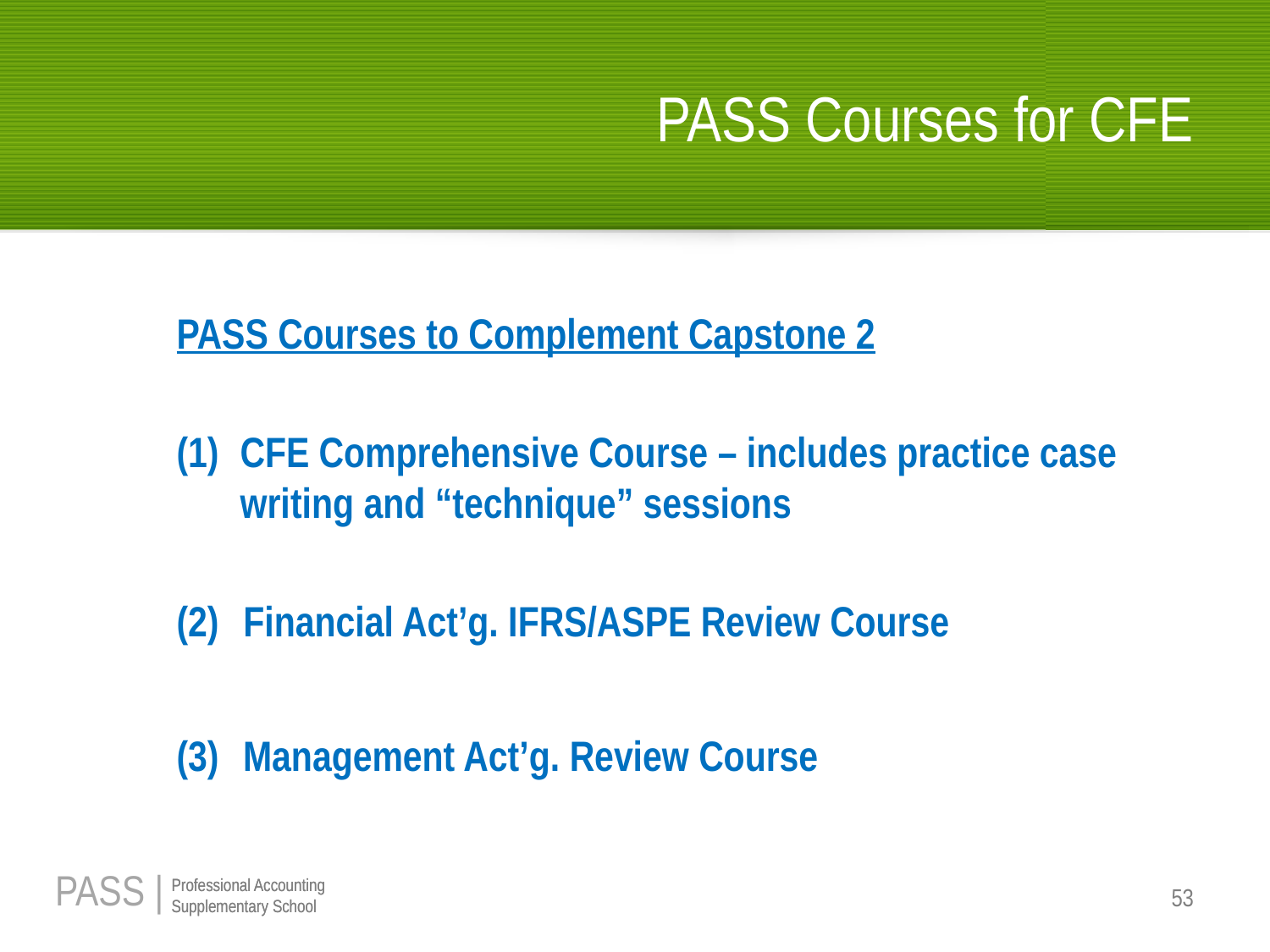

# PASS Courses for CFE

PASS Courses to Complement Capstone 2

CFE Comprehensive Course – includes practice case writing and “technique” sessions

(2)	Financial Act’g. IFRS/ASPE Review Course

(3)	Management Act’g. Review Course

53